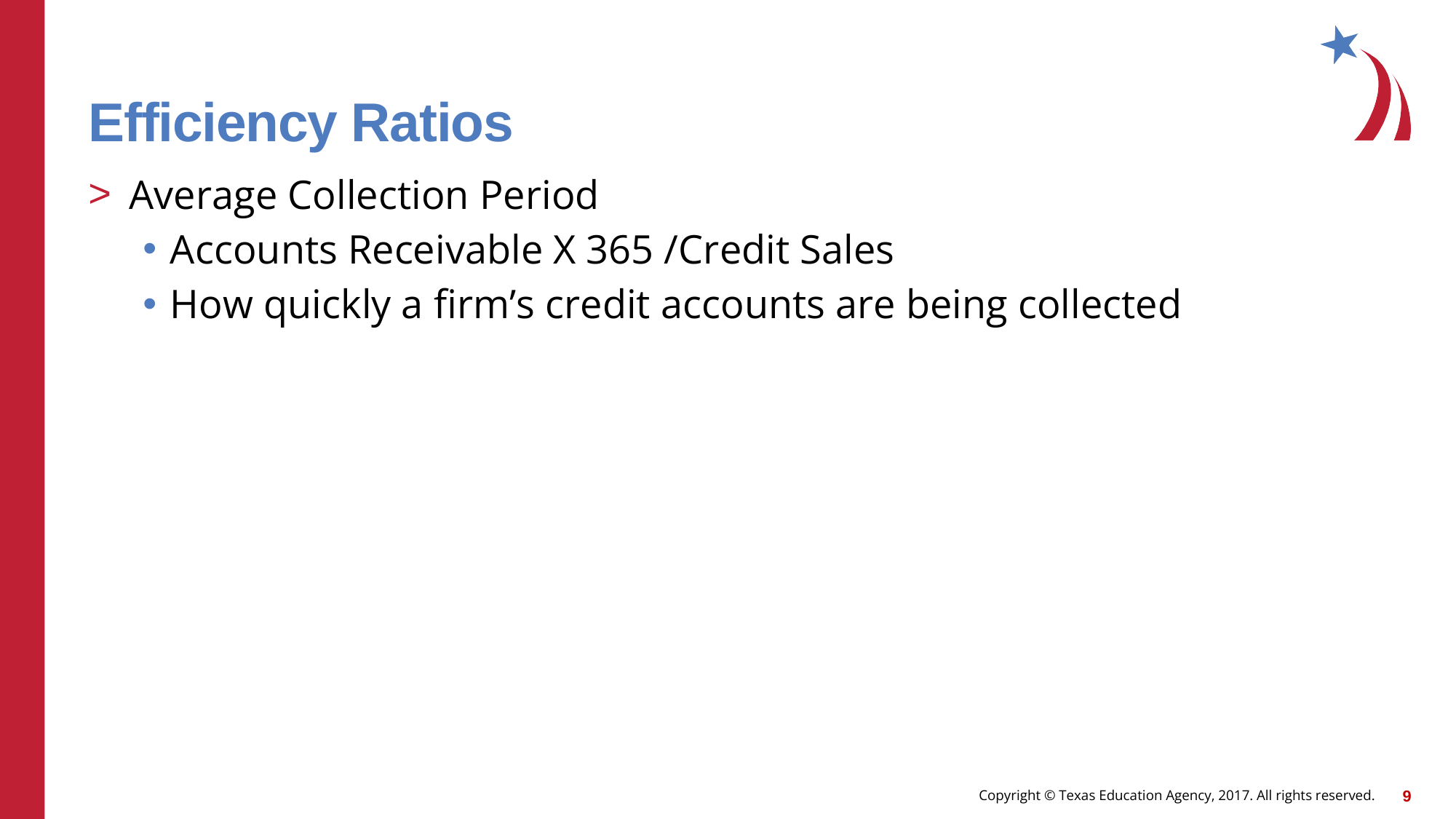

# Efficiency Ratios
Average Collection Period
Accounts Receivable X 365 /Credit Sales
How quickly a firm’s credit accounts are being collected